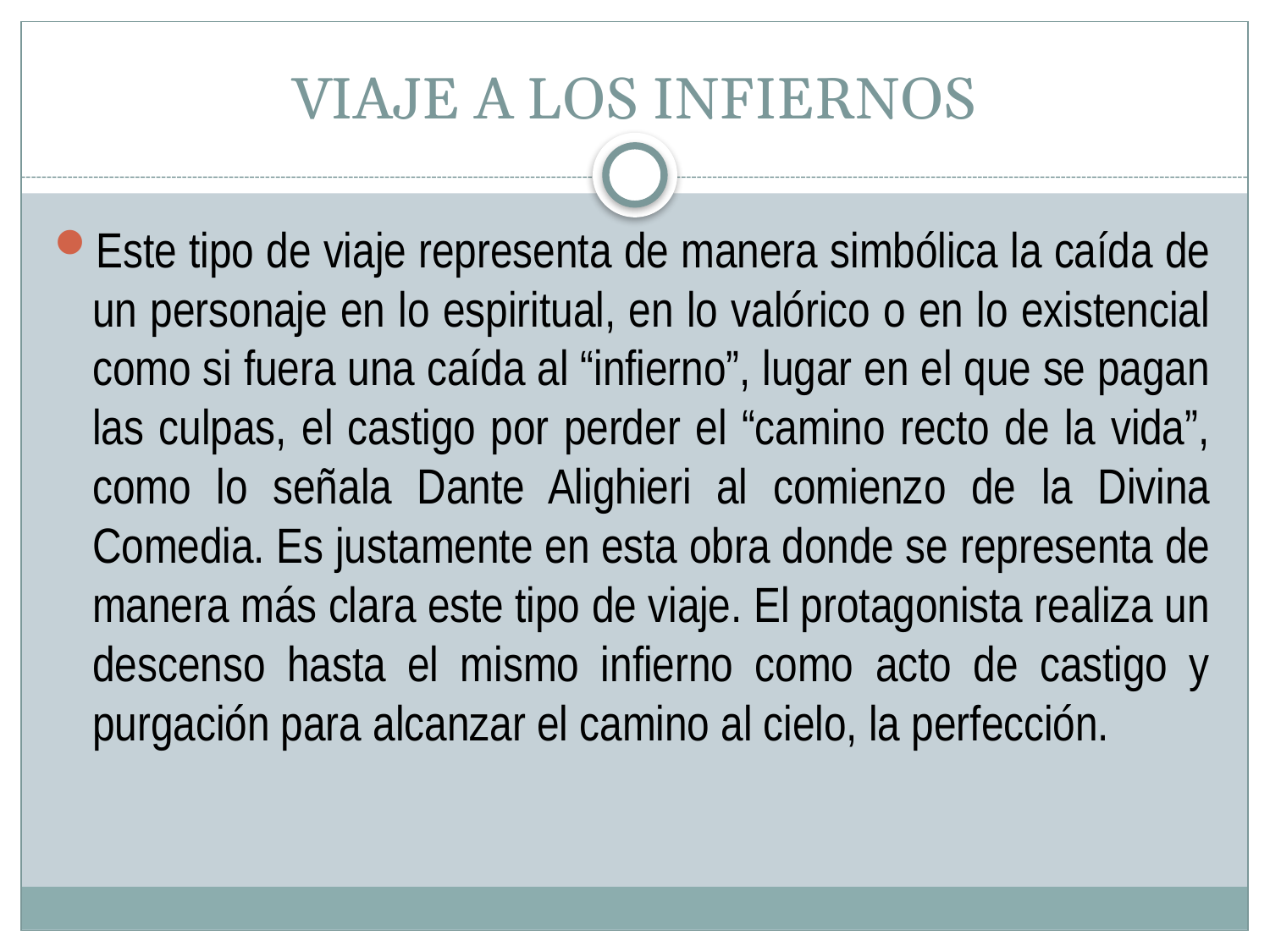

# VIAJE A LOS INFIERNOS
Este tipo de viaje representa de manera simbólica la caída de un personaje en lo espiritual, en lo valórico o en lo existencial como si fuera una caída al “infierno”, lugar en el que se pagan las culpas, el castigo por perder el “camino recto de la vida”, como lo señala Dante Alighieri al comienzo de la Divina Comedia. Es justamente en esta obra donde se representa de manera más clara este tipo de viaje. El protagonista realiza un descenso hasta el mismo infierno como acto de castigo y purgación para alcanzar el camino al cielo, la perfección.